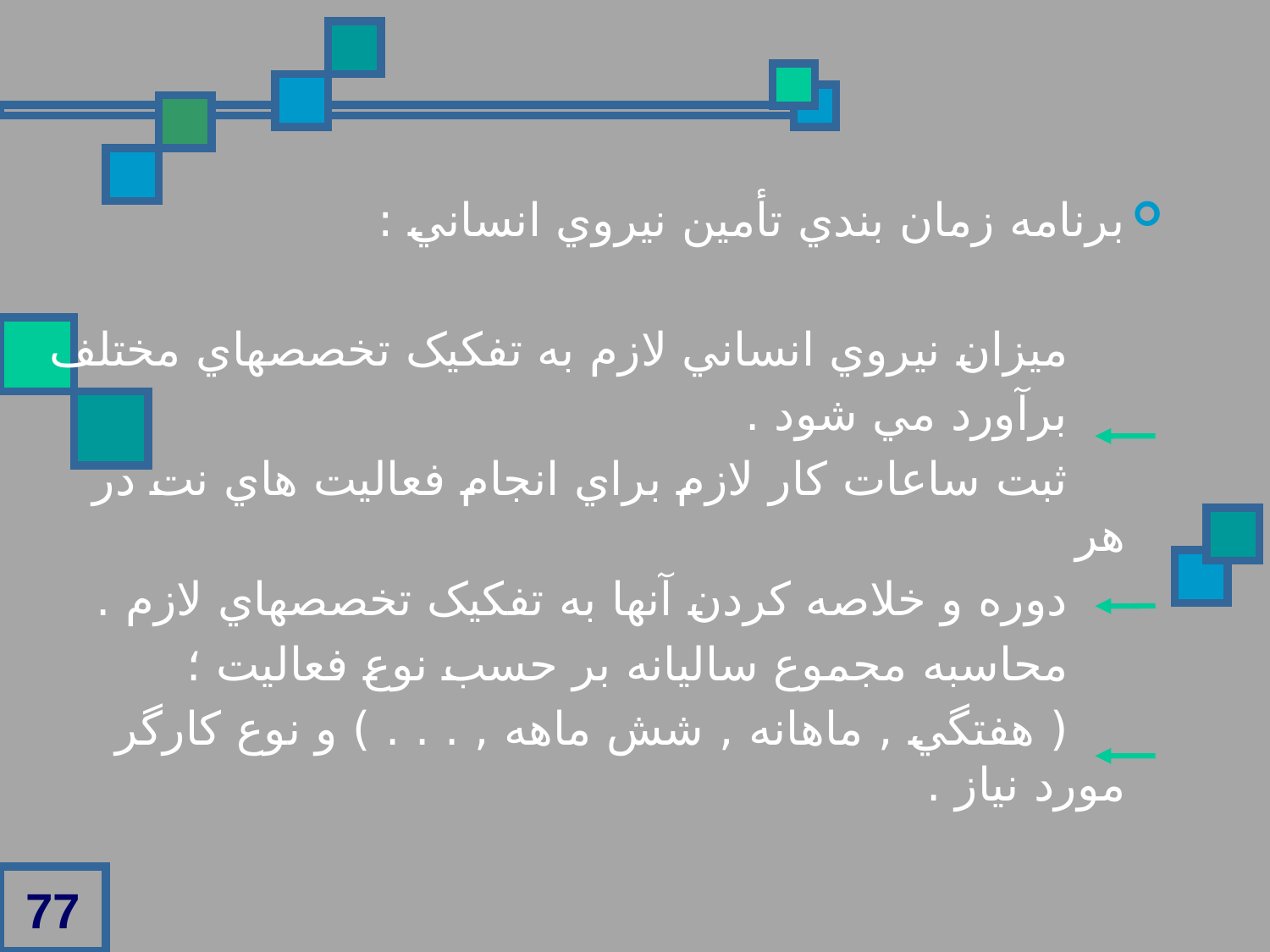

برنامه زمان بندي تأمين نيروي انساني :

      ميزان نيروي انساني لازم به تفکيک تخصصهاي مختلف
      برآورد مي شود .
      ثبت ساعات کار لازم براي انجام فعاليت هاي نت در هر
      دوره و خلاصه کردن آنها به تفکيک تخصصهاي لازم .
      محاسبه مجموع ساليانه بر حسب نوع فعاليت ؛
      ( هفتگي , ماهانه , شش ماهه , . . . ) و نوع کارگر مورد نياز .

77